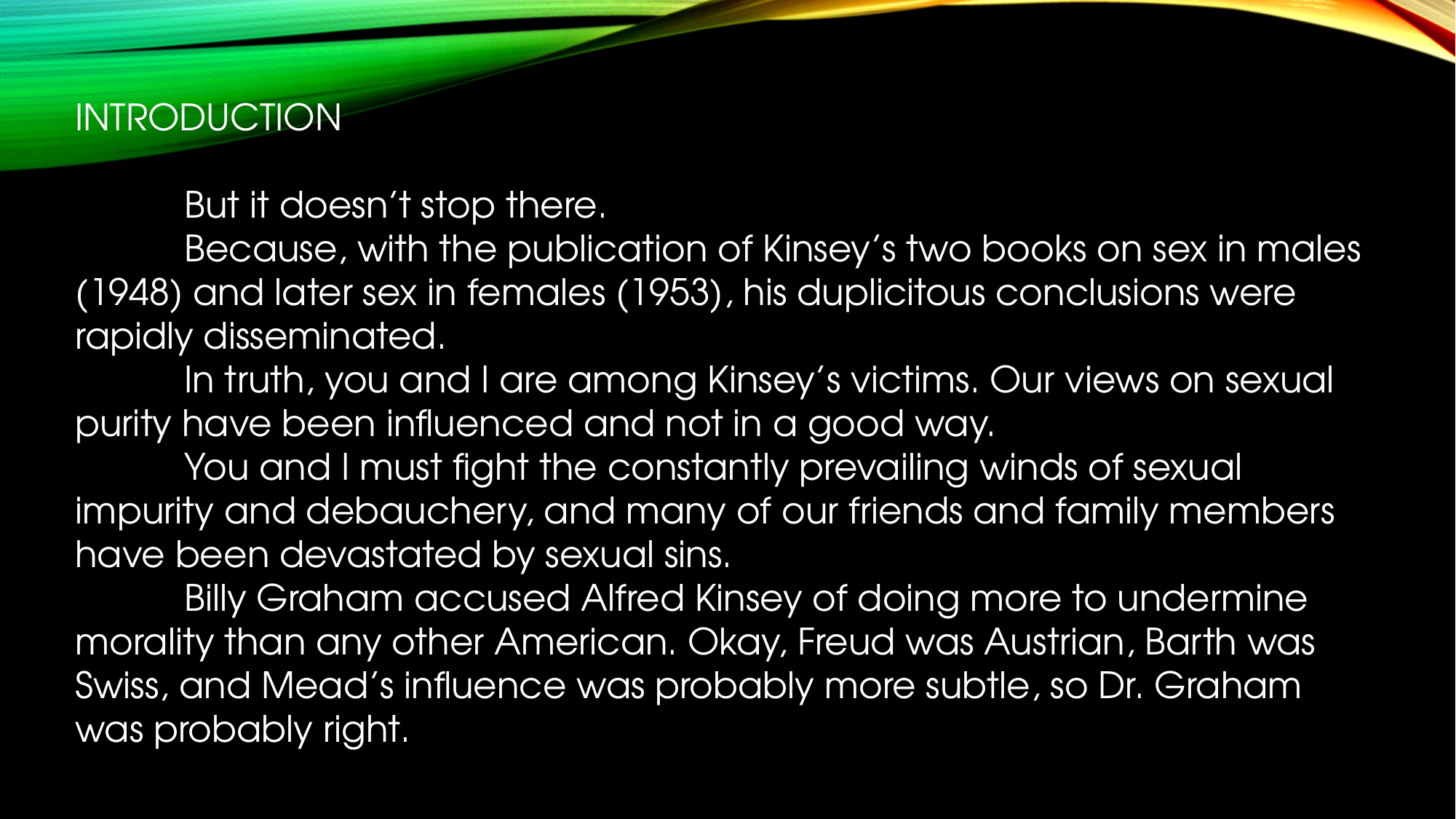

INTRODUCTION

	But it doesn’t stop there.
	Because, with the publication of Kinsey’s two books on sex in males (1948) and later sex in females (1953), his duplicitous conclusions were rapidly disseminated.
	In truth, you and I are among Kinsey’s victims. Our views on sexual purity have been influenced and not in a good way.
	You and I must fight the constantly prevailing winds of sexual impurity and debauchery, and many of our friends and family members have been devastated by sexual sins.
	Billy Graham accused Alfred Kinsey of doing more to undermine morality than any other American. Okay, Freud was Austrian, Barth was Swiss, and Mead’s influence was probably more subtle, so Dr. Graham was probably right.